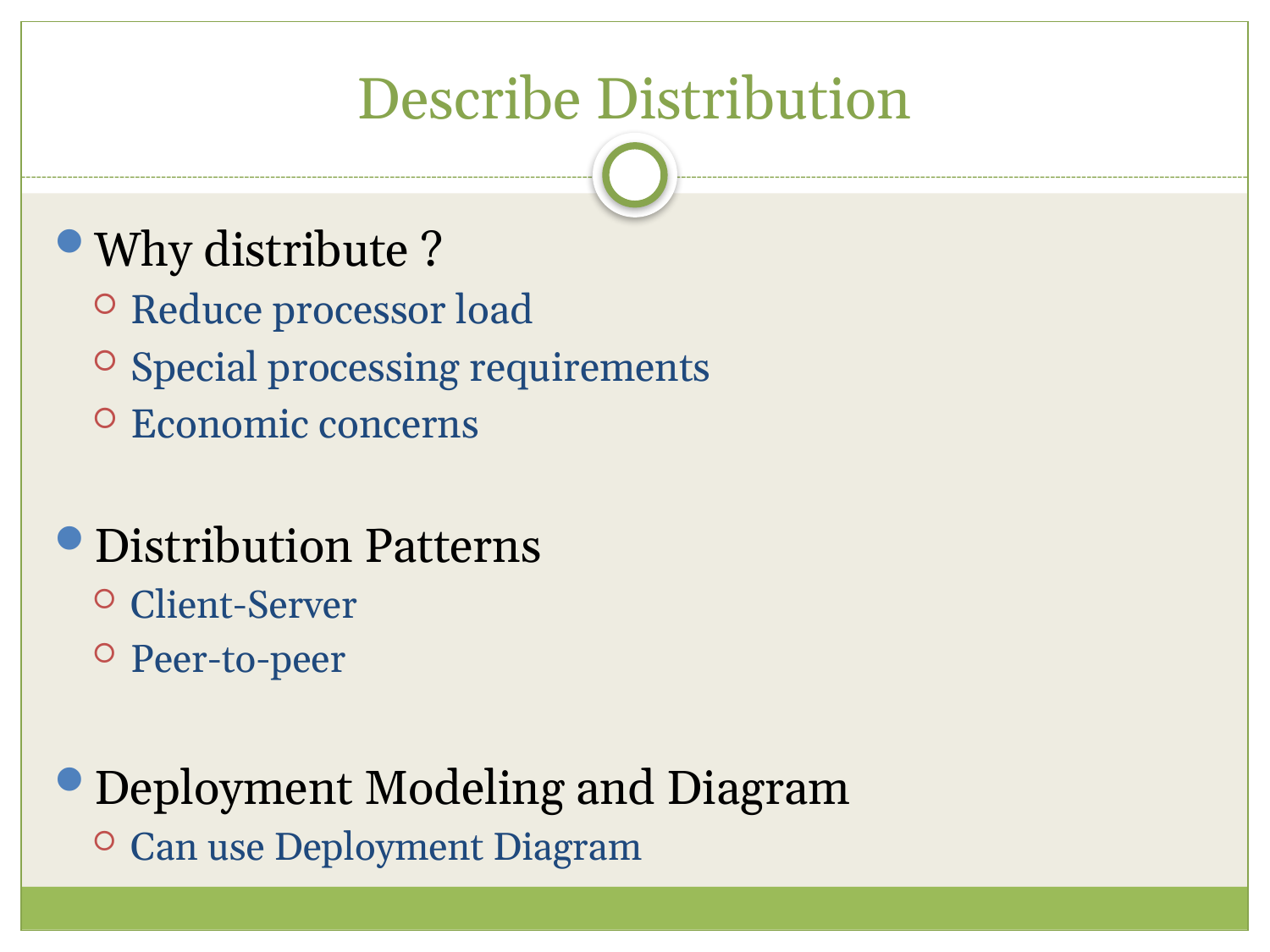

# Describe Distribution
Why distribute ?
Reduce processor load
Special processing requirements
Economic concerns

Distribution Patterns
Client-Server
Peer-to-peer

Deployment Modeling and Diagram
Can use Deployment Diagram